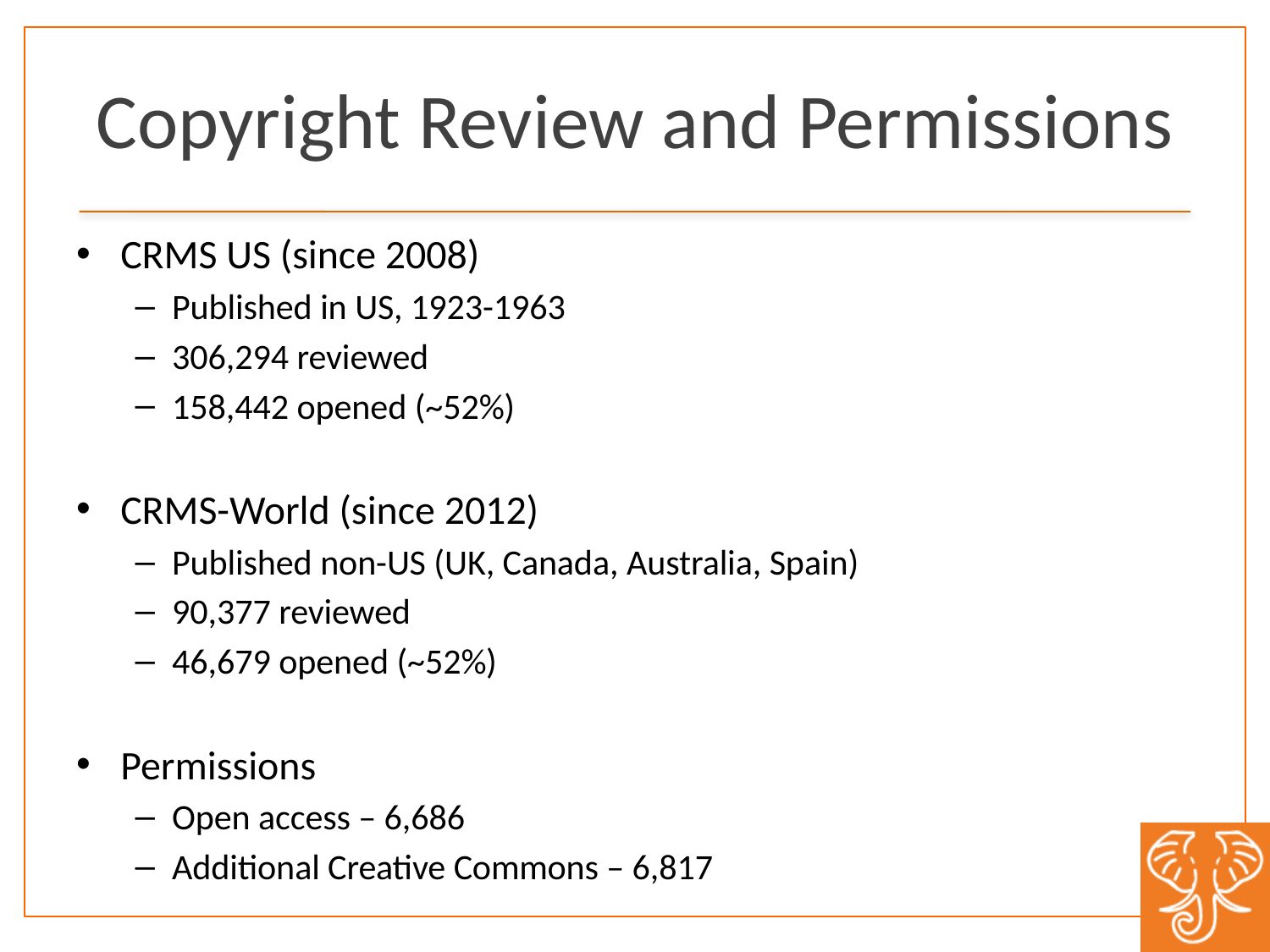

# Copyright Review and Permissions
CRMS US (since 2008)
Published in US, 1923-1963
306,294 reviewed
158,442 opened (~52%)

CRMS-World (since 2012)
Published non-US (UK, Canada, Australia, Spain)
90,377 reviewed
46,679 opened (~52%)

Permissions
Open access – 6,686
Additional Creative Commons – 6,817